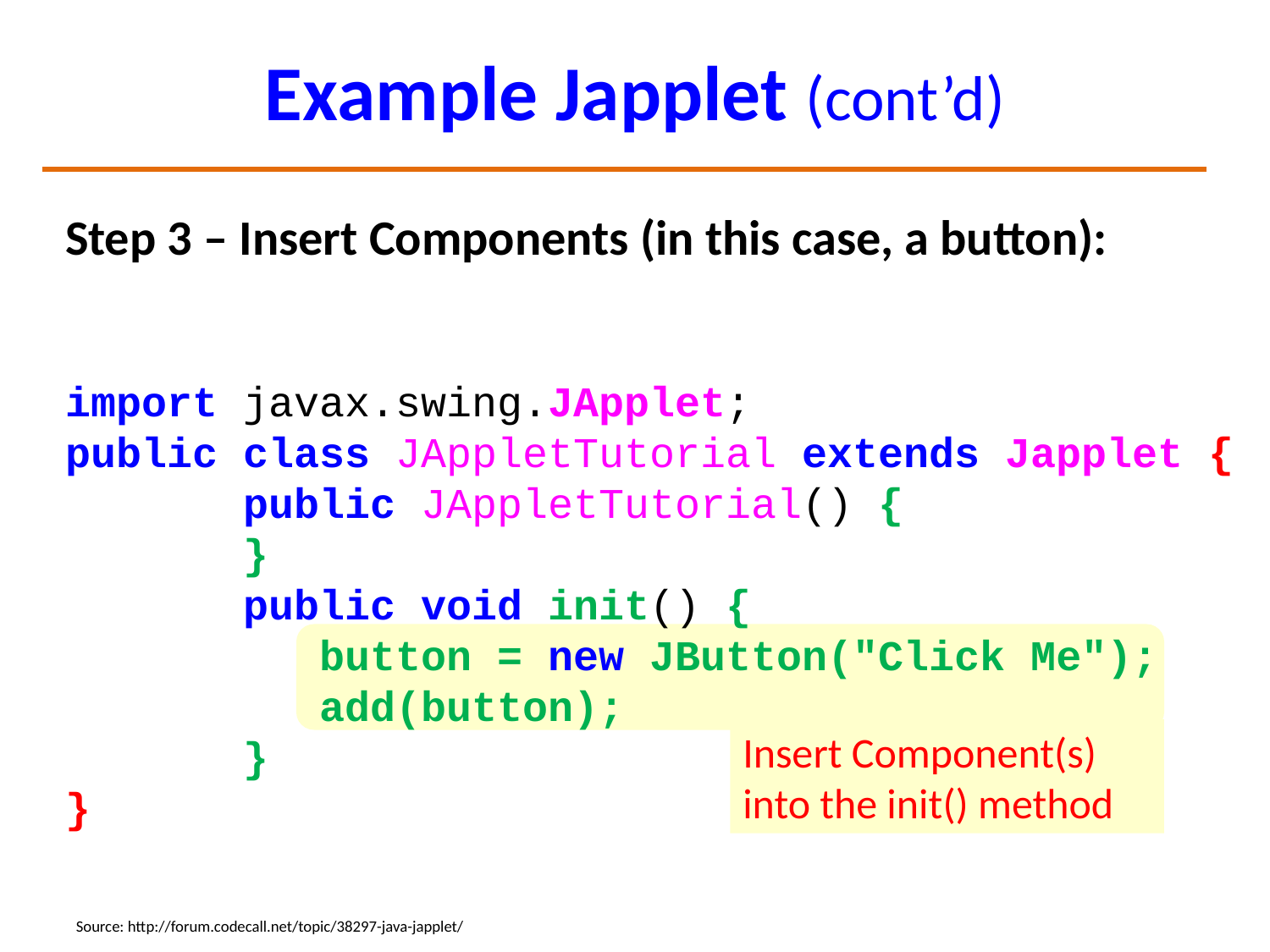

# Example Japplet (cont’d)
Step 3 – Insert Components (in this case, a button):

import javax.swing.JApplet;
public class JAppletTutorial extends Japplet {
       public JAppletTutorial() {
       }
       public void init() {
		button = new JButton("Click Me");
		add(button);
       }
}

Insert Component(s) into the init() method
Source: http://forum.codecall.net/topic/38297-java-japplet/